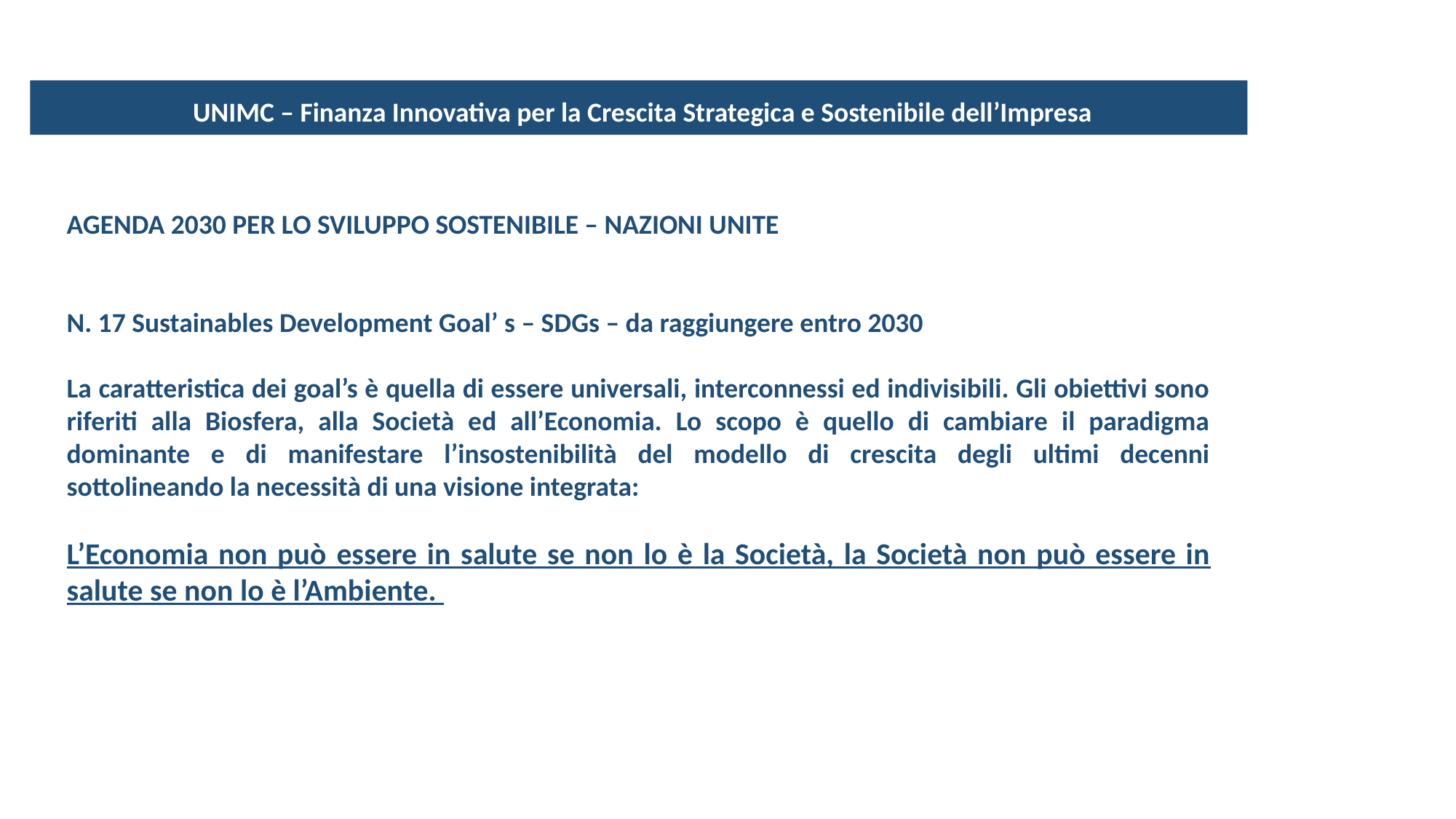

UNIMC – Finanza Innovativa per la Crescita Strategica e Sostenibile dell’Impresa
AGENDA 2030 PER LO SVILUPPO SOSTENIBILE – NAZIONI UNITE

N. 17 Sustainables Development Goal’ s – SDGs – da raggiungere entro 2030

La caratteristica dei goal’s è quella di essere universali, interconnessi ed indivisibili. Gli obiettivi sono riferiti alla Biosfera, alla Società ed all’Economia. Lo scopo è quello di cambiare il paradigma dominante e di manifestare l’insostenibilità del modello di crescita degli ultimi decenni sottolineando la necessità di una visione integrata:

L’Economia non può essere in salute se non lo è la Società, la Società non può essere in salute se non lo è l’Ambiente.